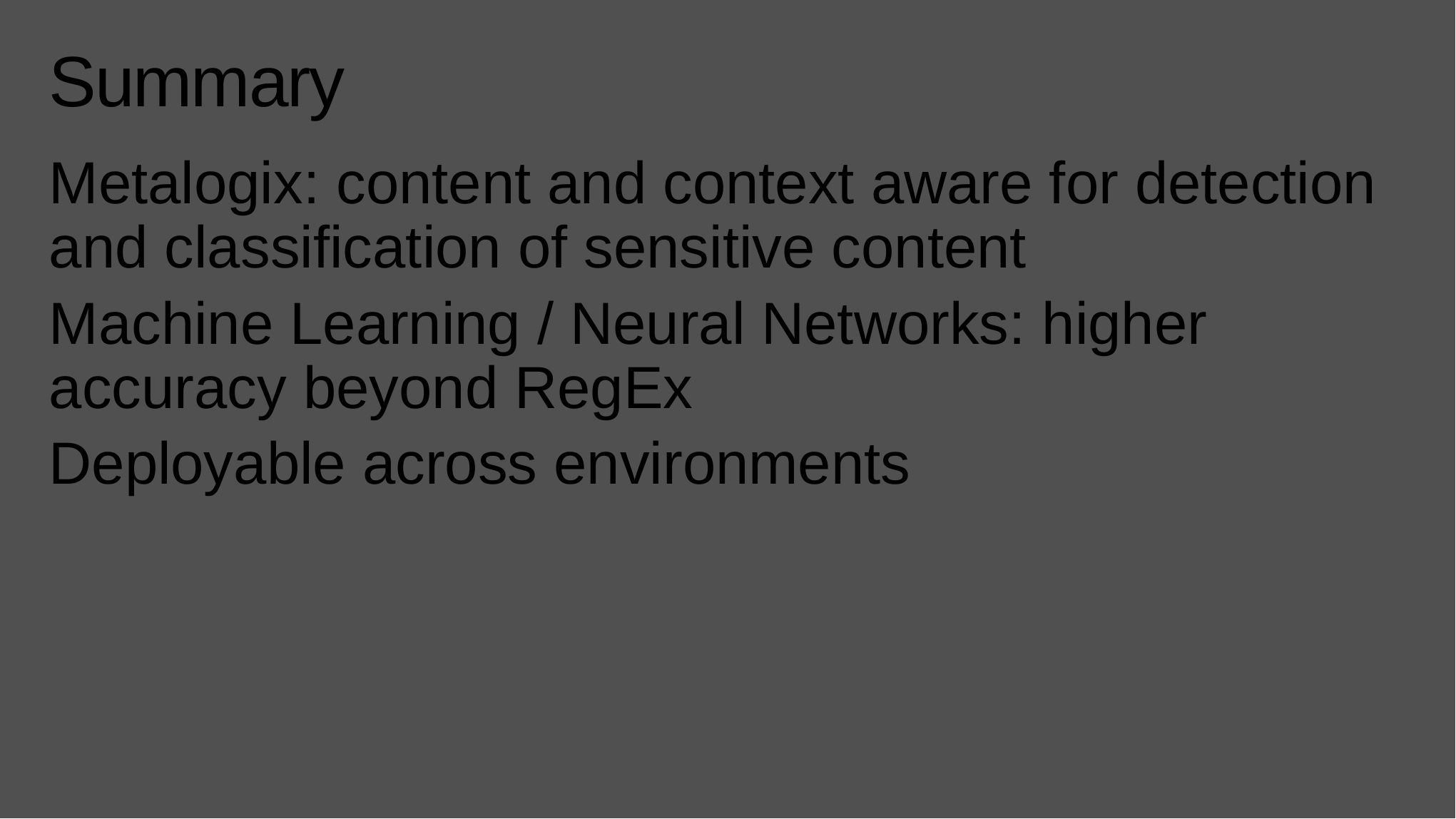

# Summary
Metalogix: content and context aware for detection and classification of sensitive content
Machine Learning / Neural Networks: higher accuracy beyond RegEx
Deployable across environments